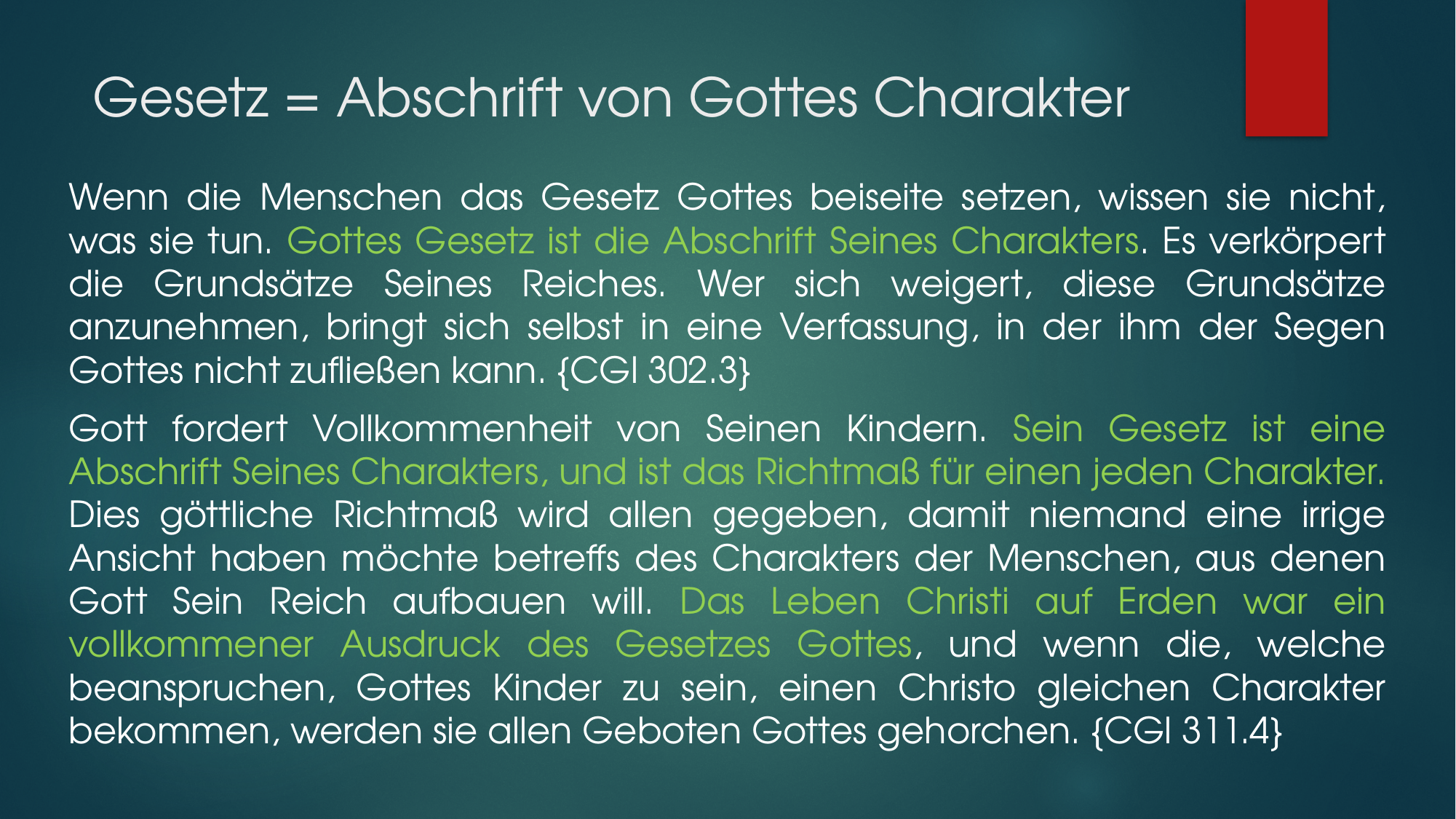

# Gesetz = Abschrift von Gottes Charakter
Wenn die Menschen das Gesetz Gottes beiseite setzen, wissen sie nicht, was sie tun. Gottes Gesetz ist die Abschrift Seines Charakters. Es verkörpert die Grundsätze Seines Reiches. Wer sich weigert, diese Grundsätze anzunehmen, bringt sich selbst in eine Verfassung, in der ihm der Segen Gottes nicht zufließen kann. {CGl 302.3}
Gott fordert Vollkommenheit von Seinen Kindern. Sein Gesetz ist eine Abschrift Seines Charakters, und ist das Richtmaß für einen jeden Charakter. Dies göttliche Richtmaß wird allen gegeben, damit niemand eine irrige Ansicht haben möchte betreffs des Charakters der Menschen, aus denen Gott Sein Reich aufbauen will. Das Leben Christi auf Erden war ein vollkommener Ausdruck des Gesetzes Gottes, und wenn die, welche beanspruchen, Gottes Kinder zu sein, einen Christo gleichen Charakter bekommen, werden sie allen Geboten Gottes gehorchen. {CGl 311.4}